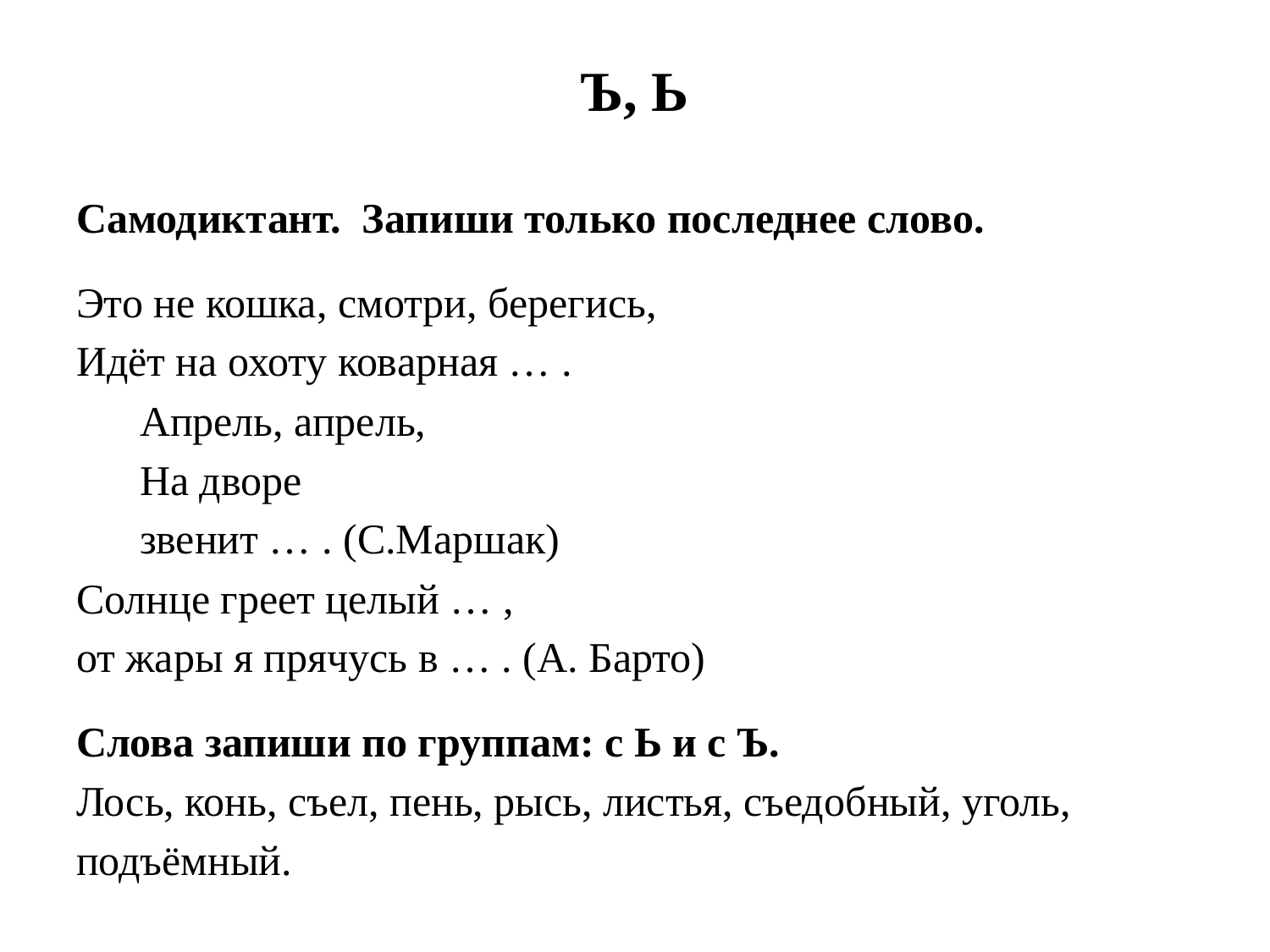

# Ъ, Ь
Самодиктант.  Запиши только последнее слово.
Это не кошка, смотри, берегись,
Идёт на охоту коварная … .
      Апрель, апрель,
      На дворе
      звенит … . (С.Маршак)
Солнце греет целый … ,
от жары я прячусь в … . (А. Барто)
Слова запиши по группам: с Ь и с Ъ.
Лось, конь, съел, пень, рысь, листья, съедобный, уголь,
подъёмный.